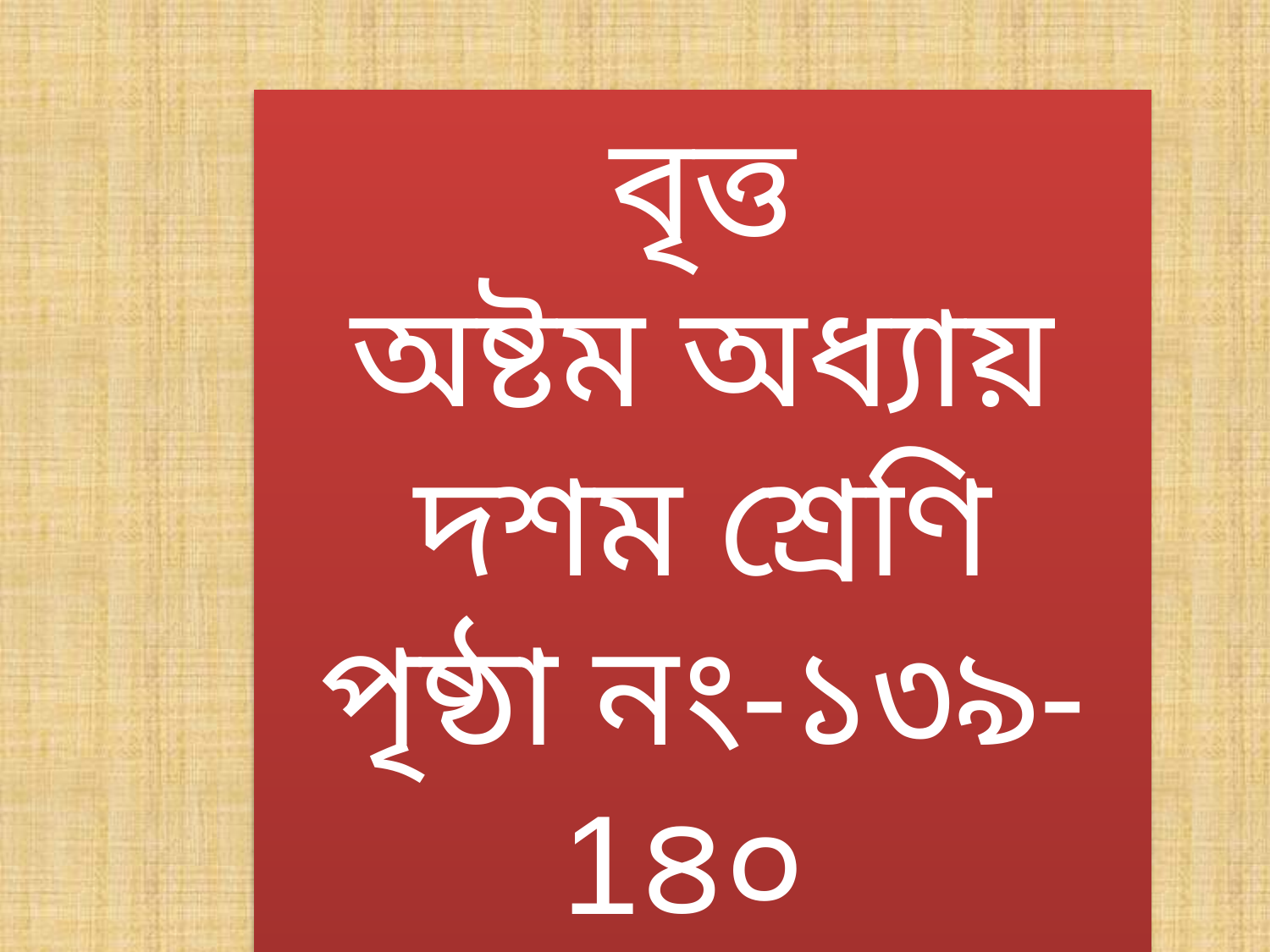

বৃত্ত
অষ্টম অধ্যায়
দশম শ্রেণি
পৃষ্ঠা নং-১৩৯-1৪০